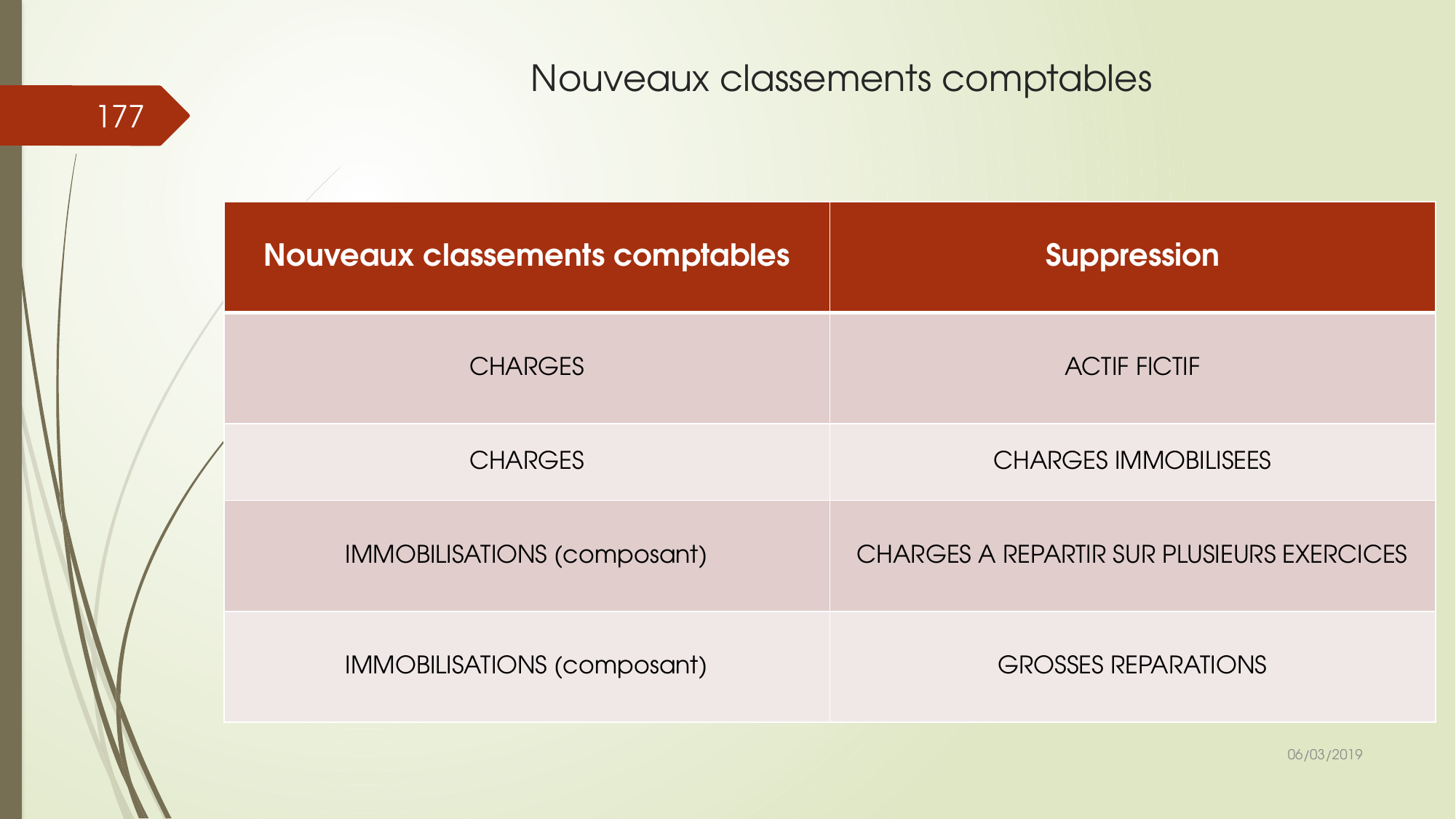

# Nouveaux classements comptables
177
| Nouveaux classements comptables | Suppression |
| --- | --- |
| CHARGES | ACTIF FICTIF |
| CHARGES | CHARGES IMMOBILISEES |
| IMMOBILISATIONS (composant) | CHARGES A REPARTIR SUR PLUSIEURS EXERCICES |
| IMMOBILISATIONS (composant) | GROSSES REPARATIONS |
06/03/2019